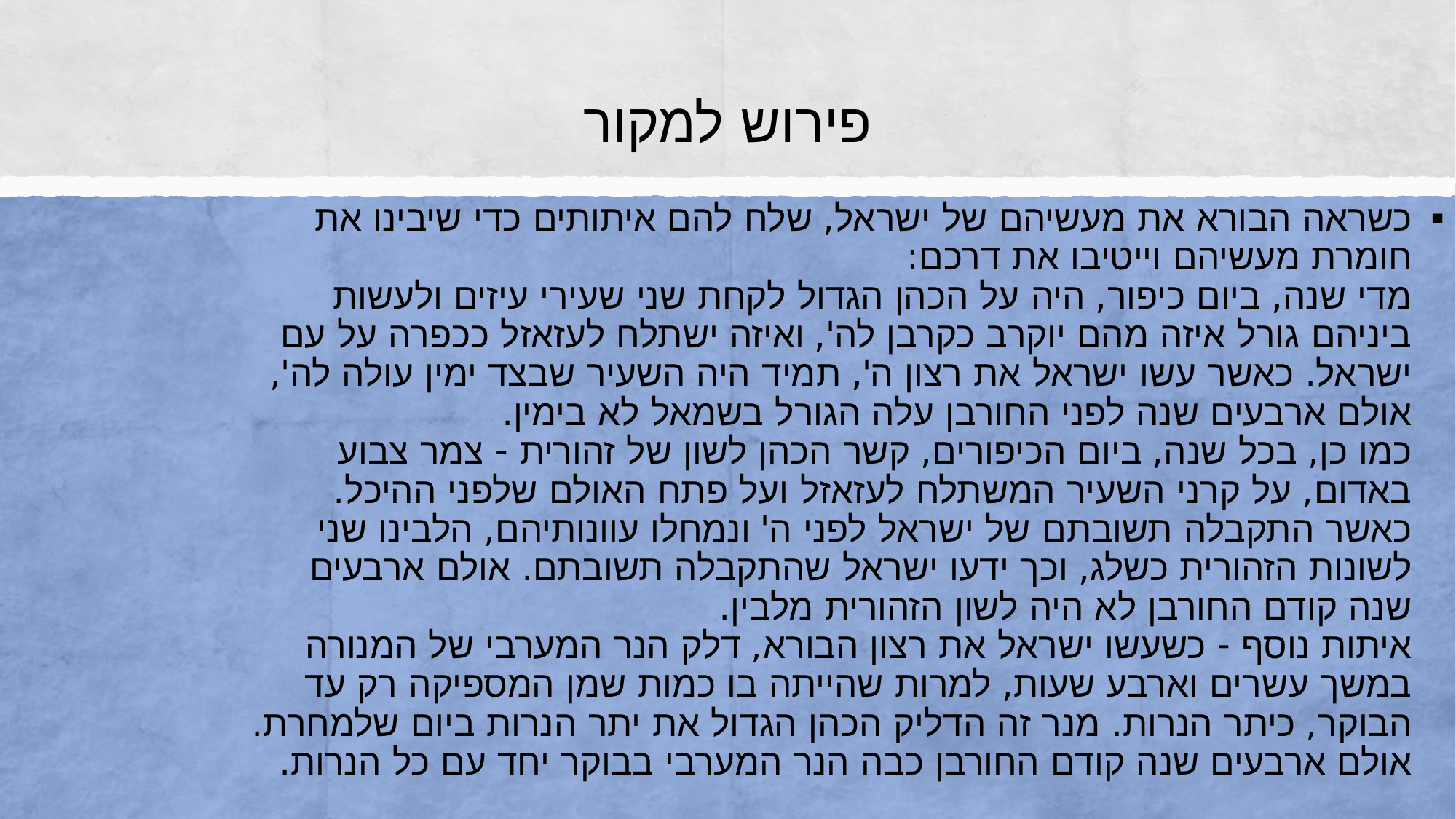

# פירוש למקור
כשראה הבורא את מעשיהם של ישראל, שלח להם איתותים כדי שיבינו את חומרת מעשיהם וייטיבו את דרכם: 
מדי שנה, ביום כיפור, היה על הכהן הגדול לקחת שני שעירי עיזים ולעשות ביניהם גורל איזה מהם יוקרב כקרבן לה', ואיזה ישתלח לעזאזל ככפרה על עם ישראל. כאשר עשו ישראל את רצון ה', תמיד היה השעיר שבצד ימין עולה לה', אולם ארבעים שנה לפני החורבן עלה הגורל בשמאל לא בימין.
כמו כן, בכל שנה, ביום הכיפורים, קשר הכהן לשון של זהורית - צמר צבוע באדום, על קרני השעיר המשתלח לעזאזל ועל פתח האולם שלפני ההיכל. כאשר התקבלה תשובתם של ישראל לפני ה' ונמחלו עוונותיהם, הלבינו שני לשונות הזהורית כשלג, וכך ידעו ישראל שהתקבלה תשובתם. אולם ארבעים שנה קודם החורבן לא היה לשון הזהורית מלבין.
איתות נוסף - כשעשו ישראל את רצון הבורא, דלק הנר המערבי של המנורה במשך עשרים וארבע שעות, למרות שהייתה בו כמות שמן המספיקה רק עד הבוקר, כיתר הנרות. מנר זה הדליק הכהן הגדול את יתר הנרות ביום שלמחרת. אולם ארבעים שנה קודם החורבן כבה הנר המערבי בבוקר יחד עם כל הנרות.